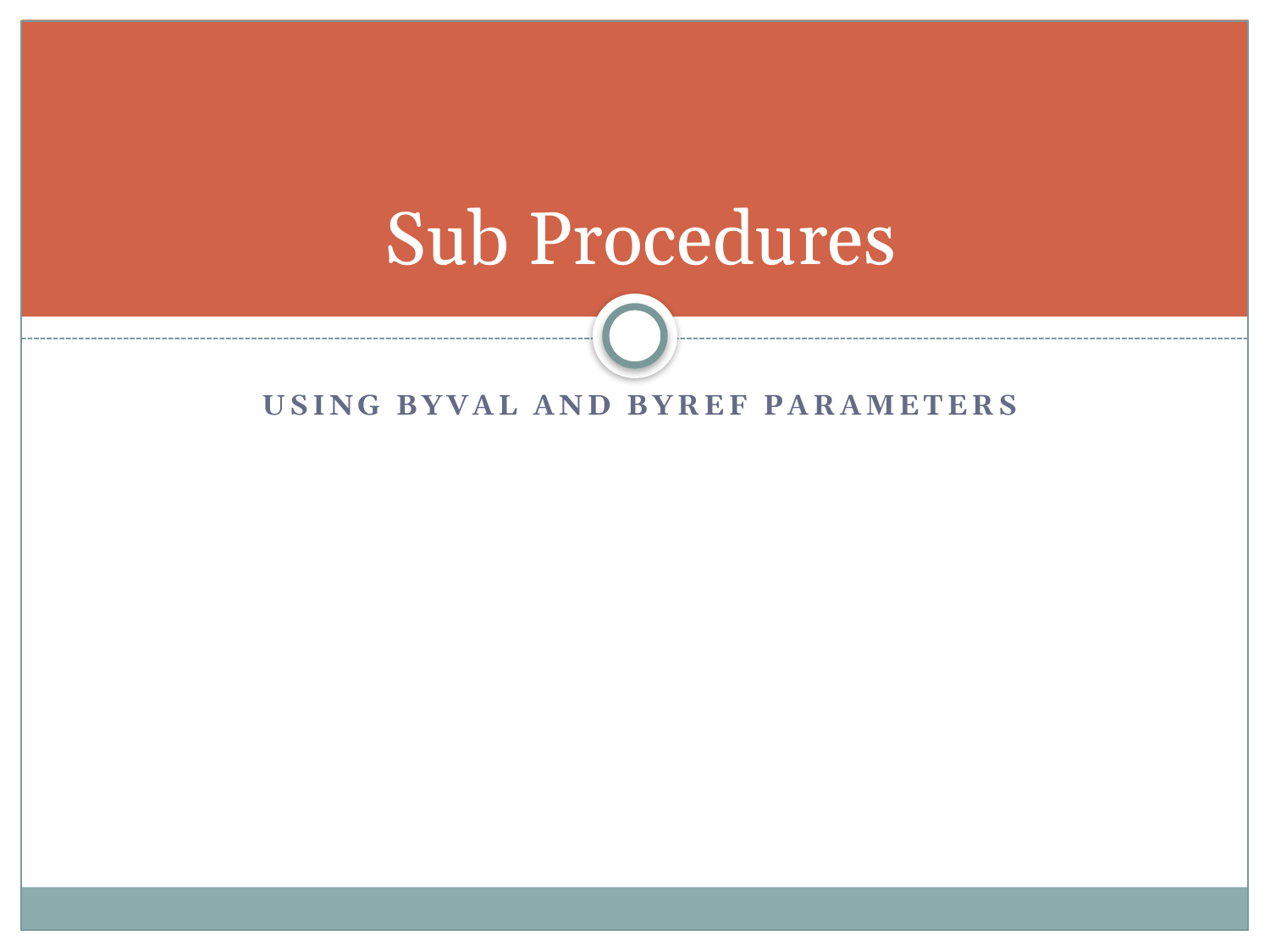

# Sub Procedures
Using ByVal and ByRef Parameters